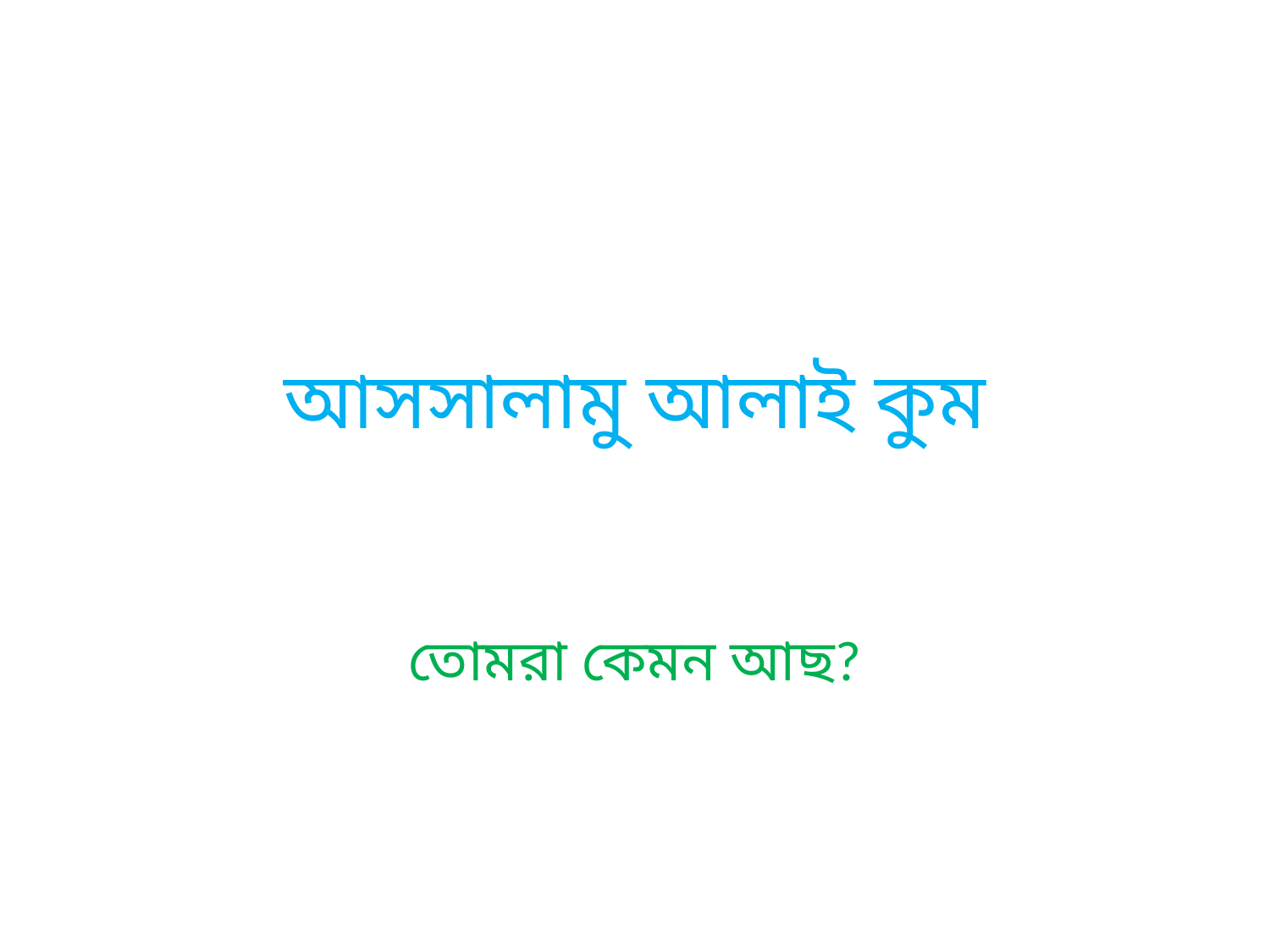

# আসসালামু আলাই কুম

তোমরা কেমন আছ?